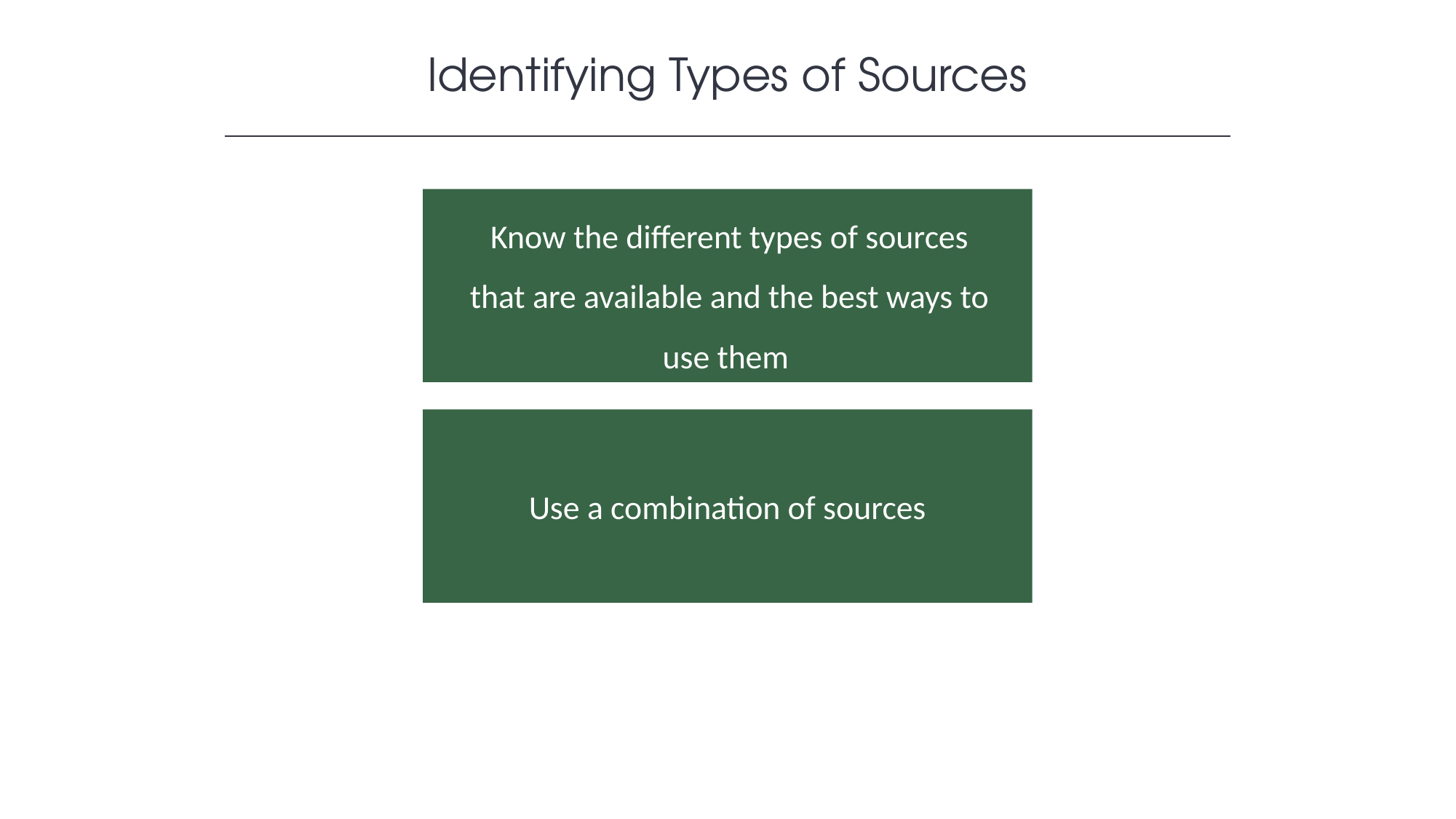

Identifying Types of Sources
HAWKES LEARNING

Know the different types of sources that are available and the best ways to use them

Use a combination of sources